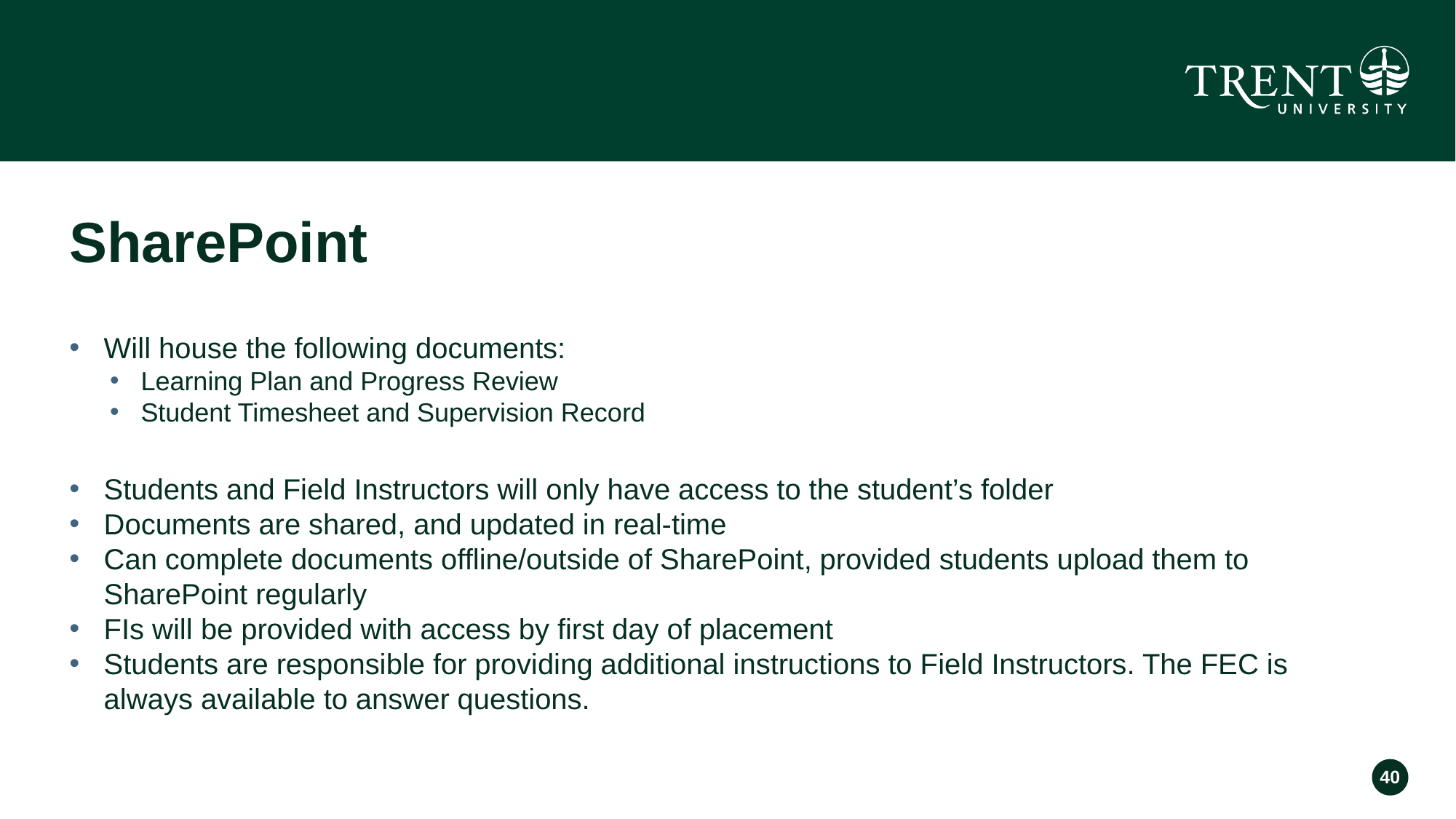

# SharePoint
Will house the following documents:
Learning Plan and Progress Review
Student Timesheet and Supervision Record

Students and Field Instructors will only have access to the student’s folder
Documents are shared, and updated in real-time
Can complete documents offline/outside of SharePoint, provided students upload them to SharePoint regularly
FIs will be provided with access by first day of placement
Students are responsible for providing additional instructions to Field Instructors. The FEC is always available to answer questions.

40